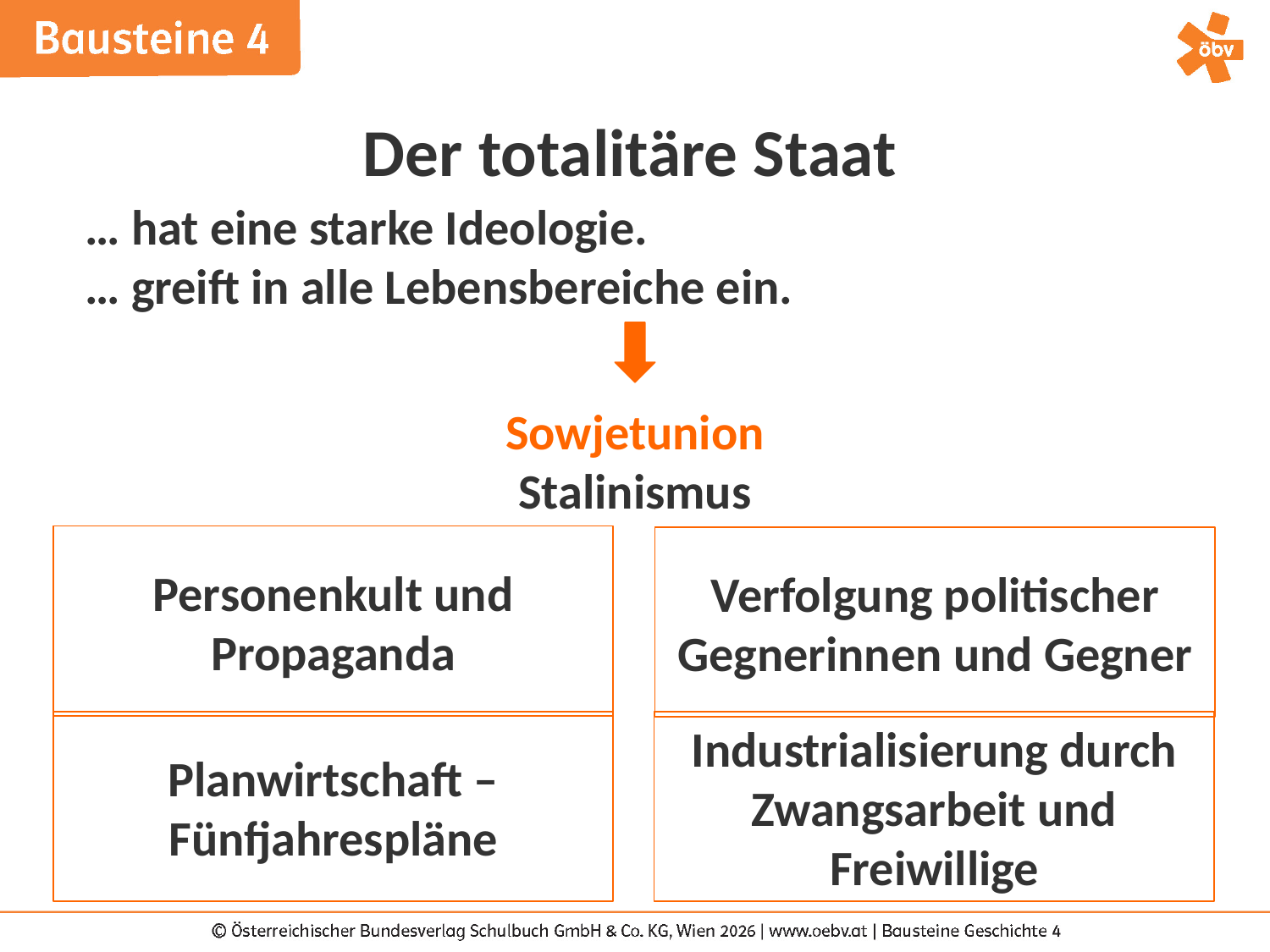

Der totalitäre Staat
… hat eine starke Ideologie.
… greift in alle Lebensbereiche ein.

Sowjetunion
Stalinismus
Personenkult und Propaganda
Verfolgung politischer Gegnerinnen und Gegner
Planwirtschaft – Fünfjahrespläne
Industrialisierung durch Zwangsarbeit und Freiwillige